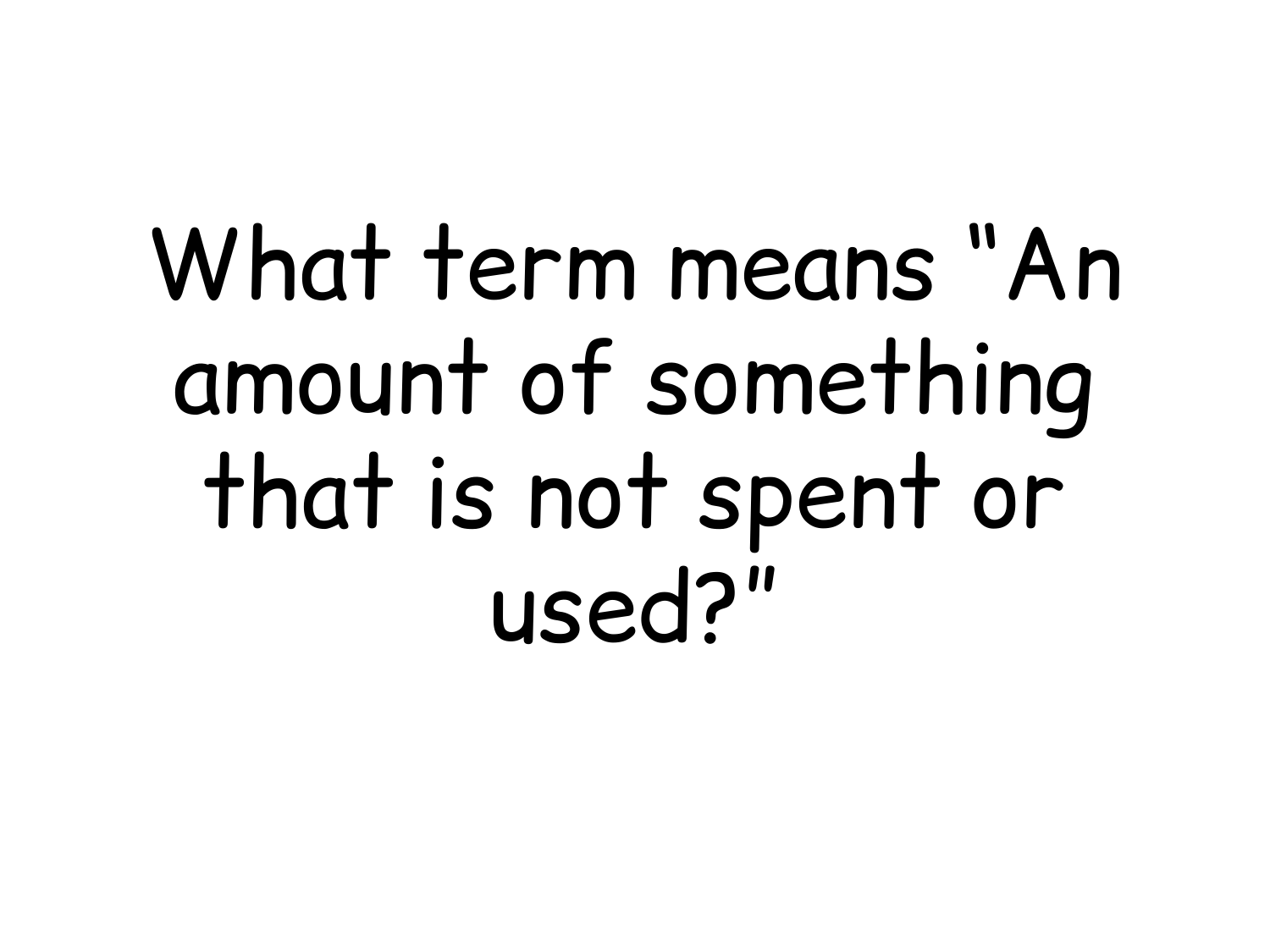

# What term means “An amount of something that is not spent or used?”